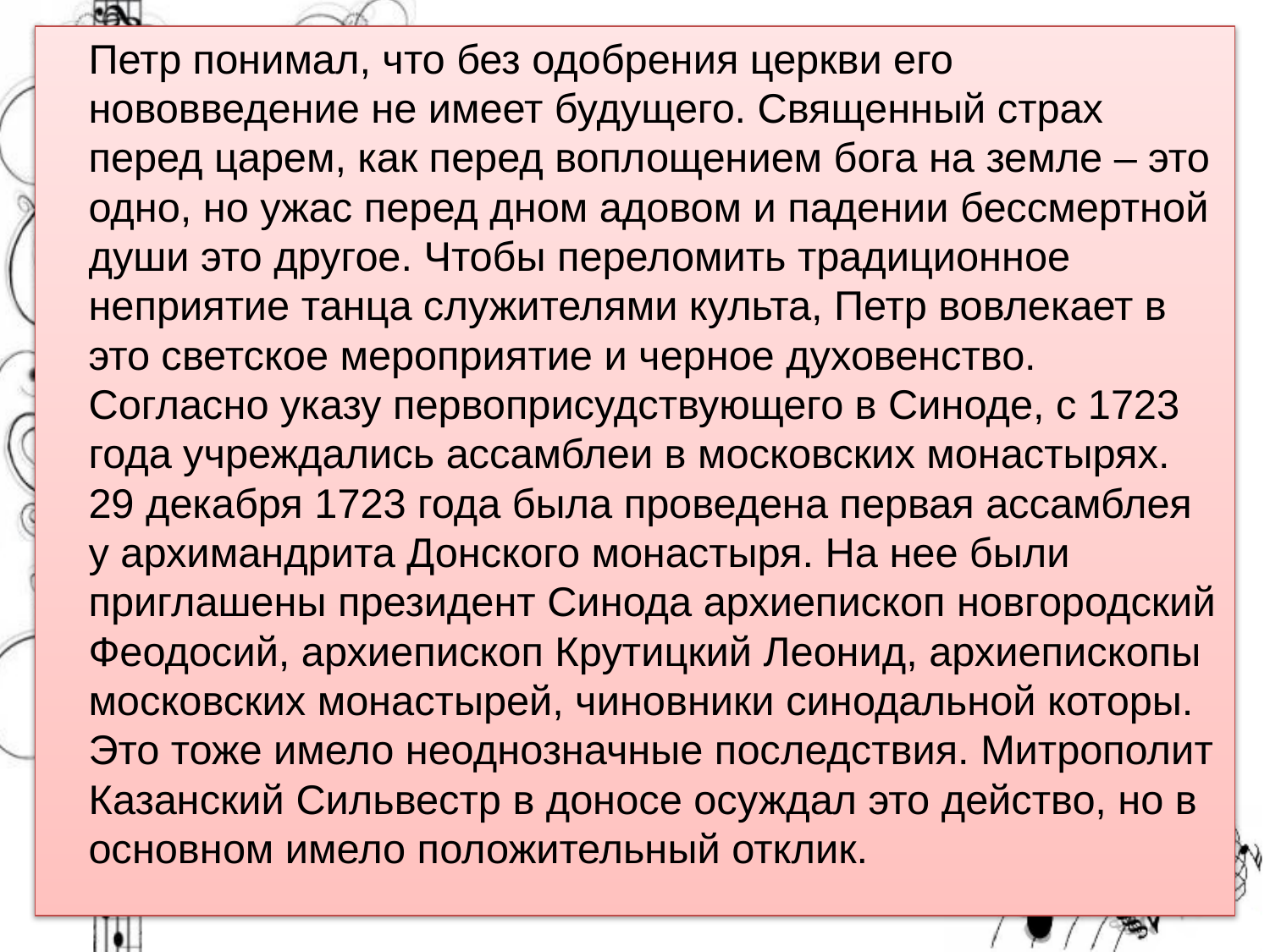

Петр понимал, что без одобрения церкви его нововведение не имеет будущего. Священный страх перед царем, как перед воплощением бога на земле – это одно, но ужас перед дном адовом и падении бессмертной души это другое. Чтобы переломить традиционное неприятие танца служителями культа, Петр вовлекает в это светское мероприятие и черное духовенство. Согласно указу первоприсудствующего в Синоде, с 1723 года учреждались ассамблеи в московских монастырях. 29 декабря 1723 года была проведена первая ассамблея у архимандрита Донского монастыря. На нее были приглашены президент Синода архиепископ новгородский Феодосий, архиепископ Крутицкий Леонид, архиепископы московских монастырей, чиновники синодальной которы. Это тоже имело неоднозначные последствия. Митрополит Казанский Сильвестр в доносе осуждал это действо, но в основном имело положительный отклик.